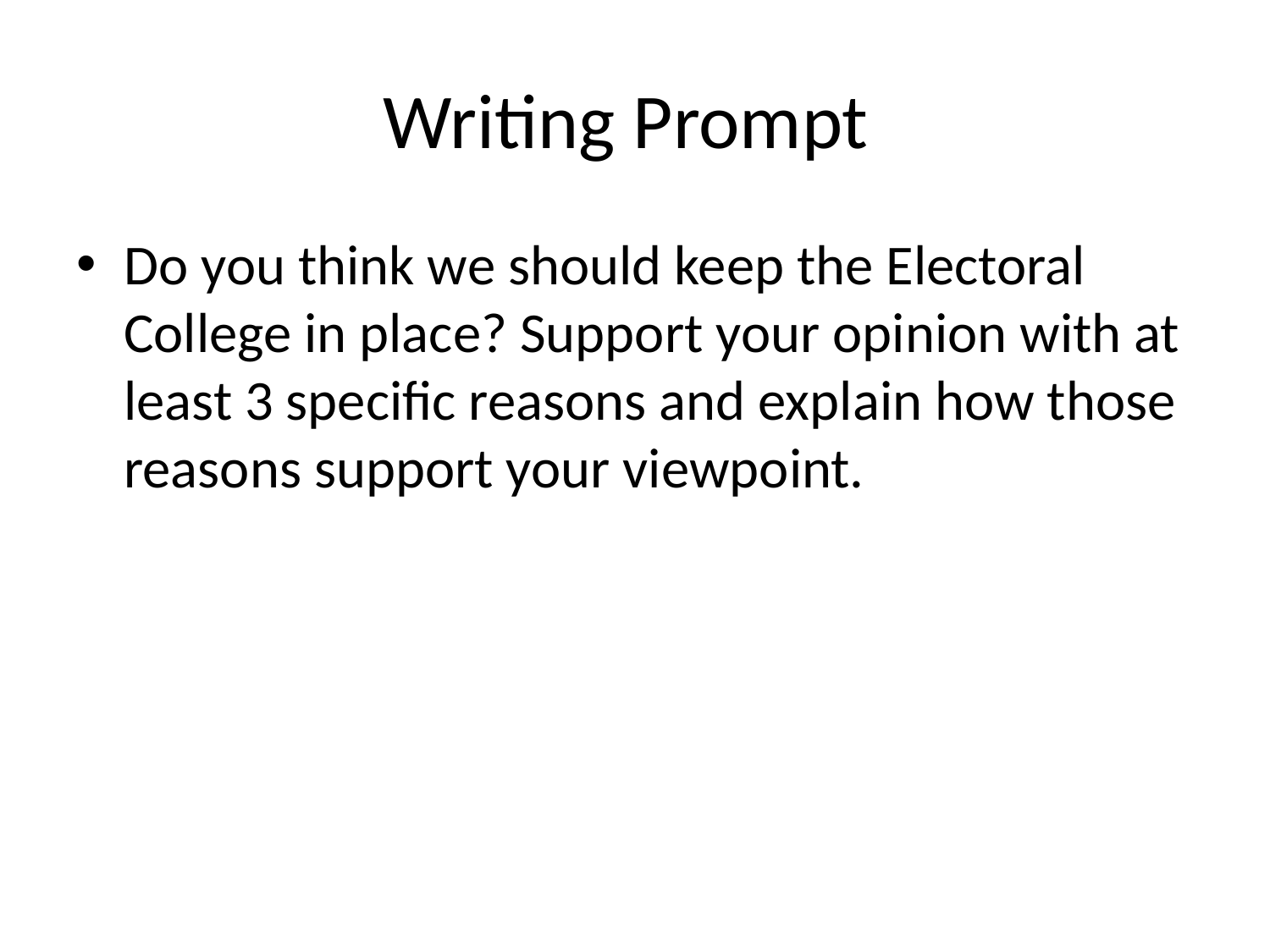

# Writing Prompt
Do you think we should keep the Electoral College in place? Support your opinion with at least 3 specific reasons and explain how those reasons support your viewpoint.